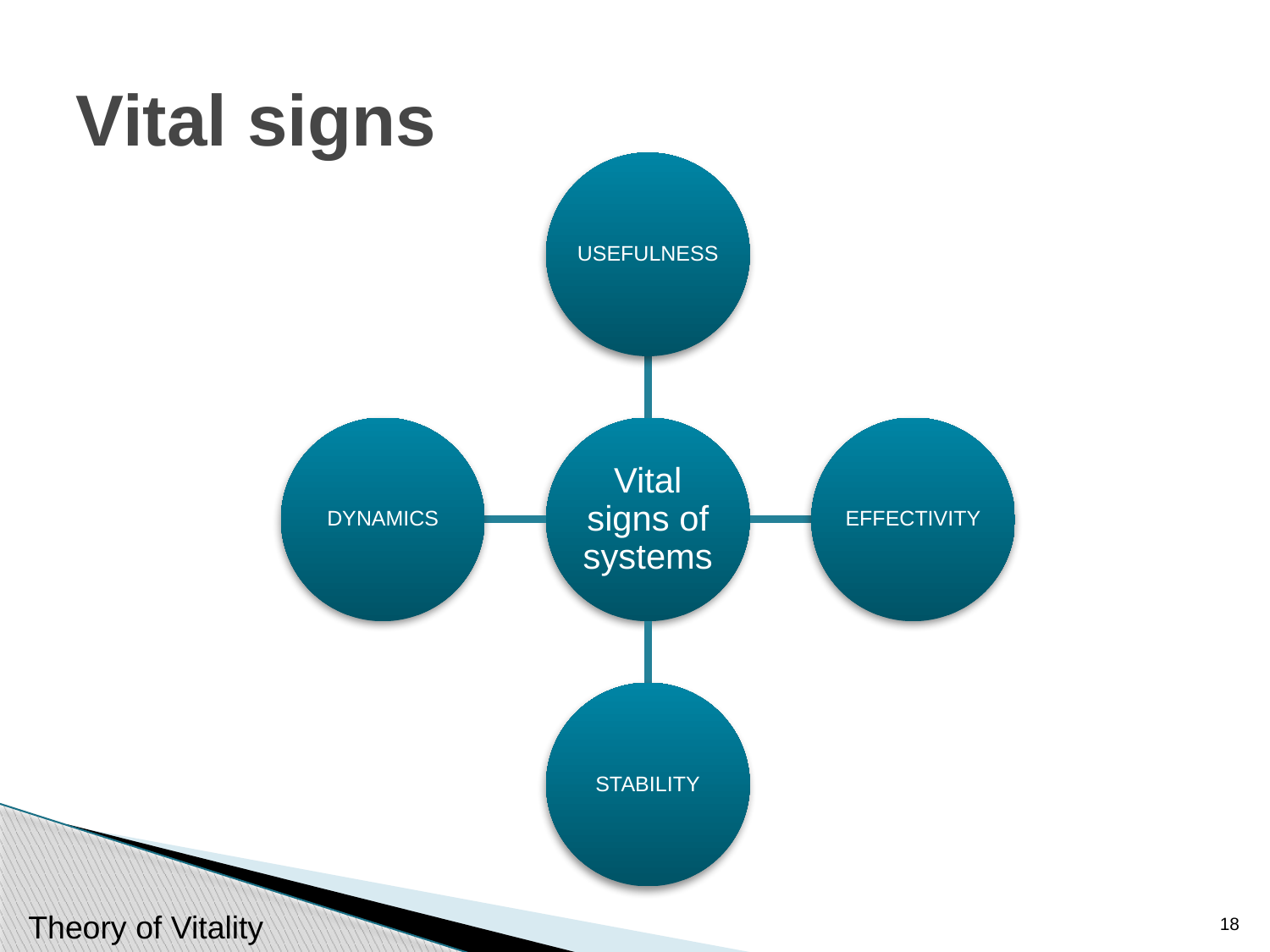

# Vital signs
Vital signs of systems

USEFULNESS

EFFECTIVITY

STABILITY

DYNAMICS
18
Theory of Vitality